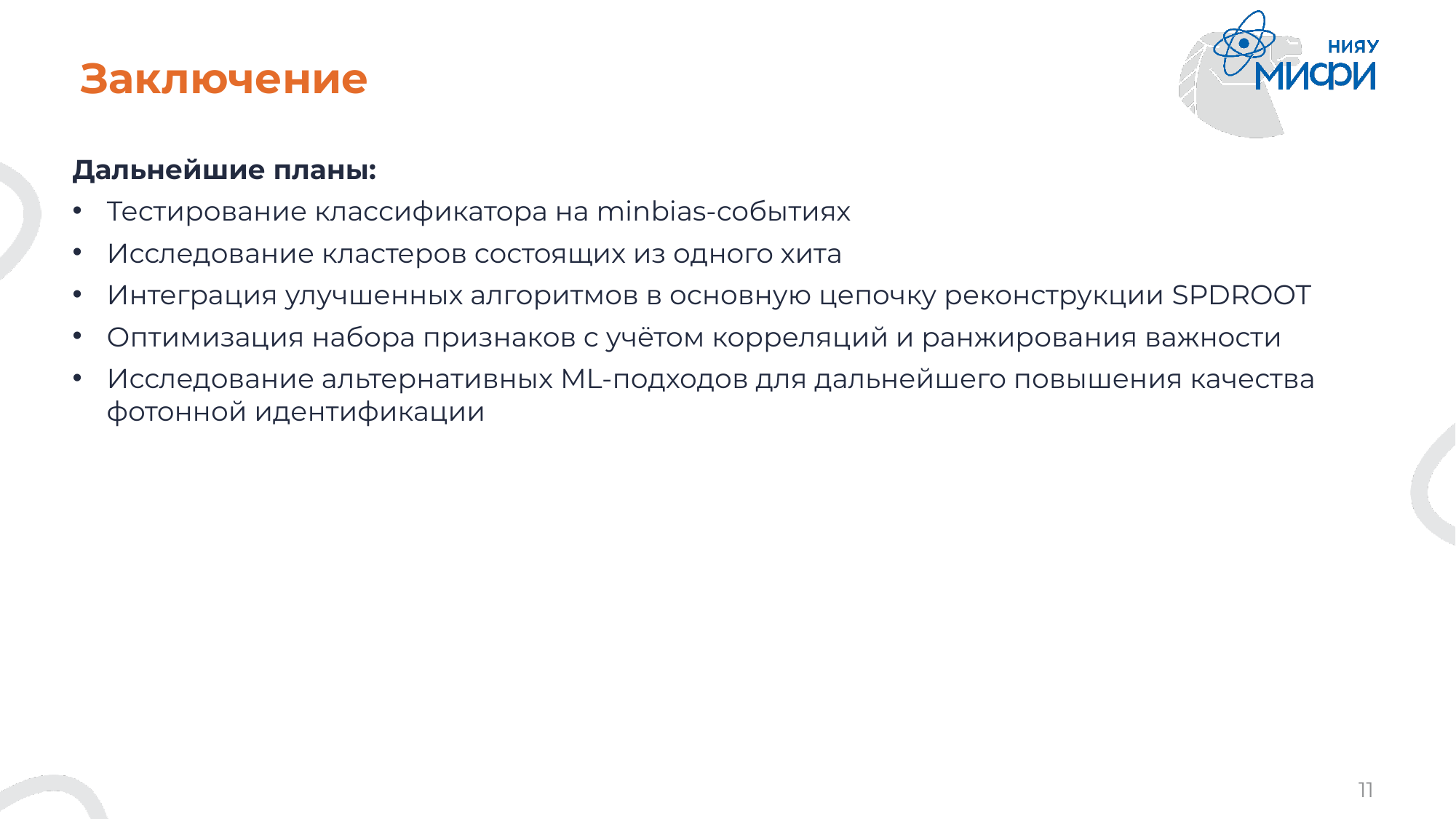

# Заключение
Дальнейшие планы:
Тестирование классификатора на minbias-событиях
Исследование кластеров состоящих из одного хита
Интеграция улучшенных алгоритмов в основную цепочку реконструкции SPDROOT
Оптимизация набора признаков с учётом корреляций и ранжирования важности
Исследование альтернативных ML-подходов для дальнейшего повышения качества фотонной идентификации